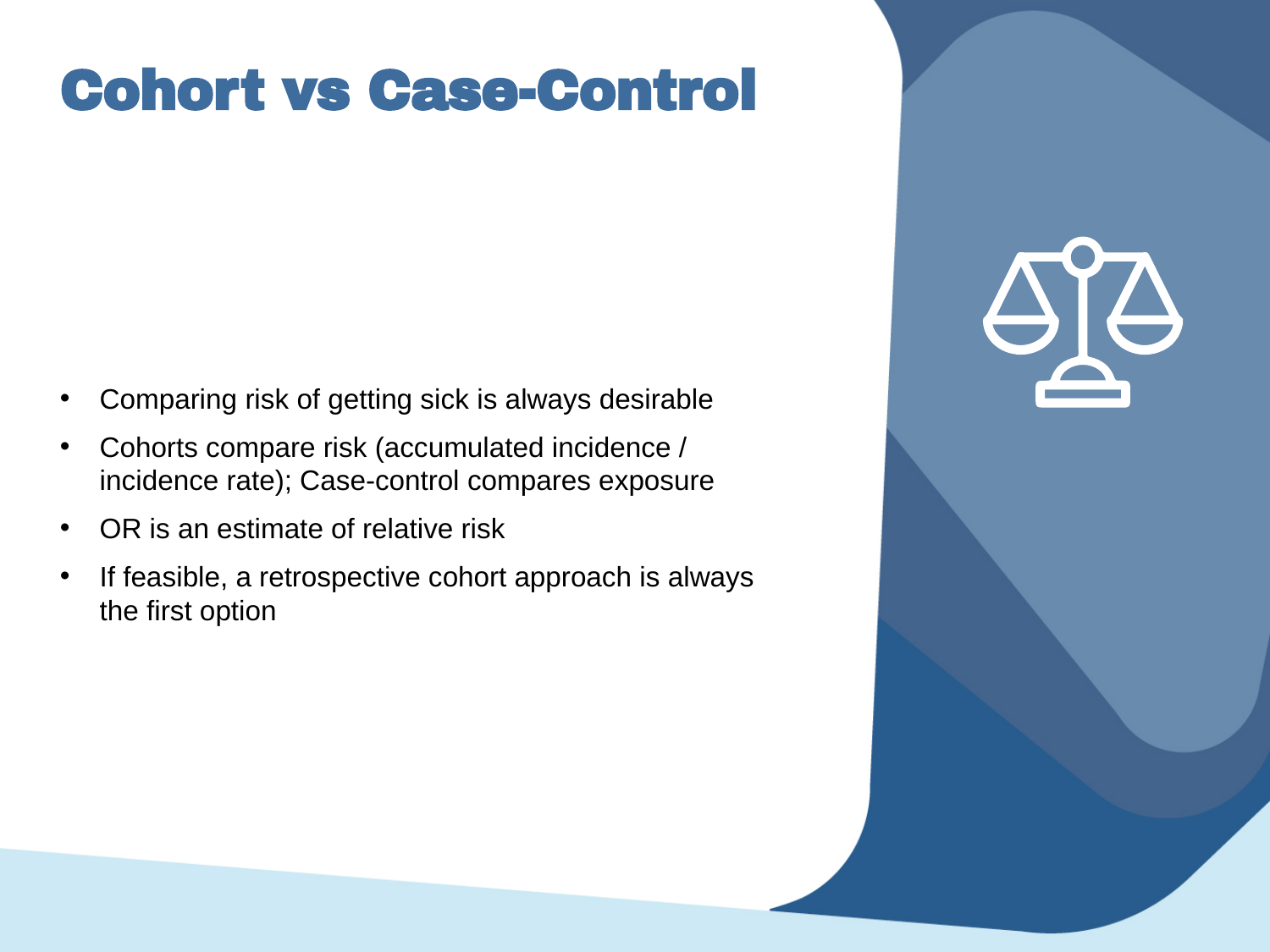

Cohort vs Case-Control
Comparing risk of getting sick is always desirable
Cohorts compare risk (accumulated incidence / incidence rate); Case-control compares exposure
OR is an estimate of relative risk
If feasible, a retrospective cohort approach is always the first option